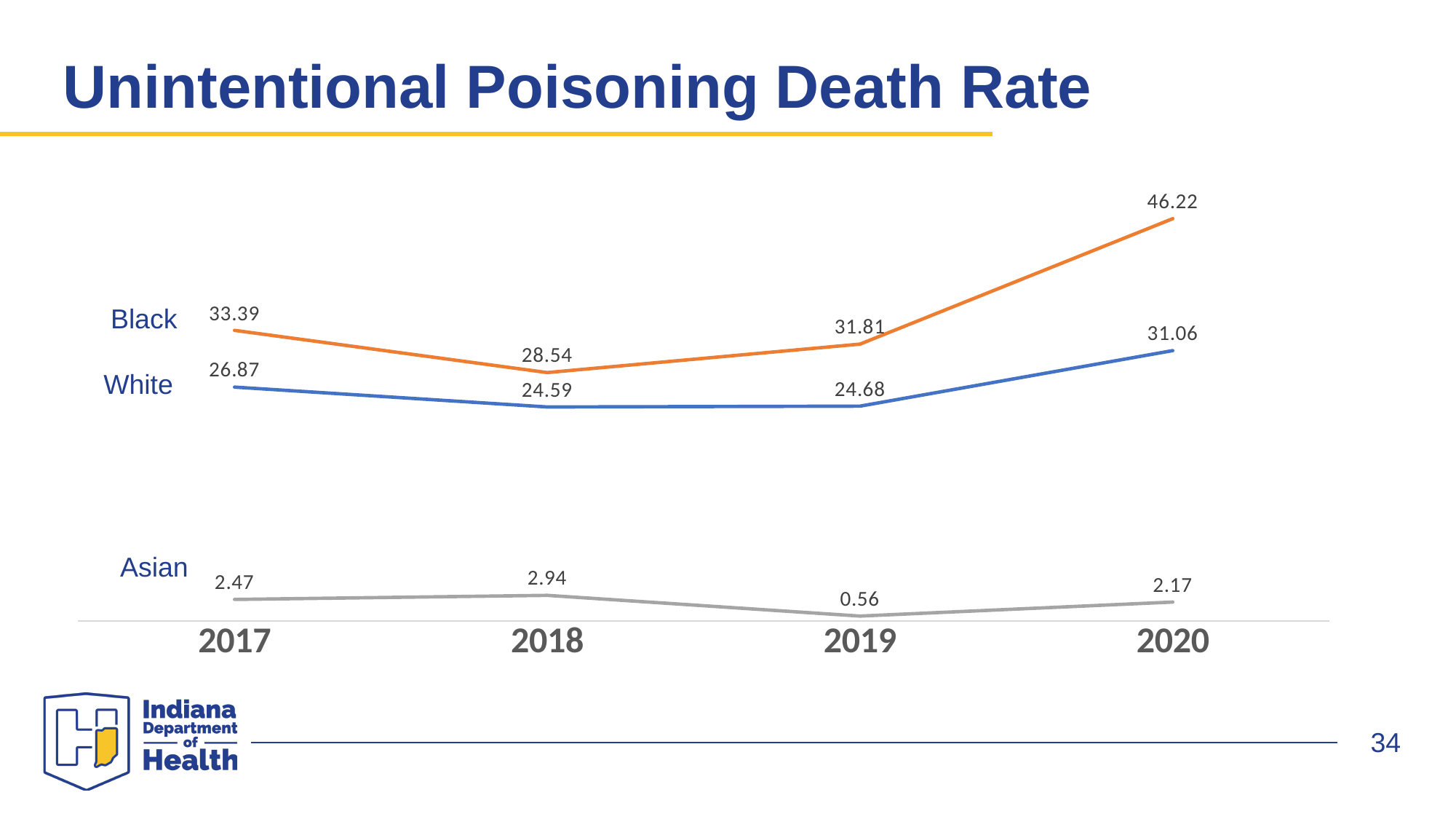

# Unintentional Poisoning Death Rate

### Chart

| Category | White | Black | Asian |
|---|---|---|---|
| 2017 | 26.87 | 33.39 | 2.47 |
| 2018 | 24.59 | 28.54 | 2.94 |
| 2019 | 24.68 | 31.81 | 0.56 |
| 2020 | 31.06 | 46.22 | 2.17 |
Black
White
Asian
34